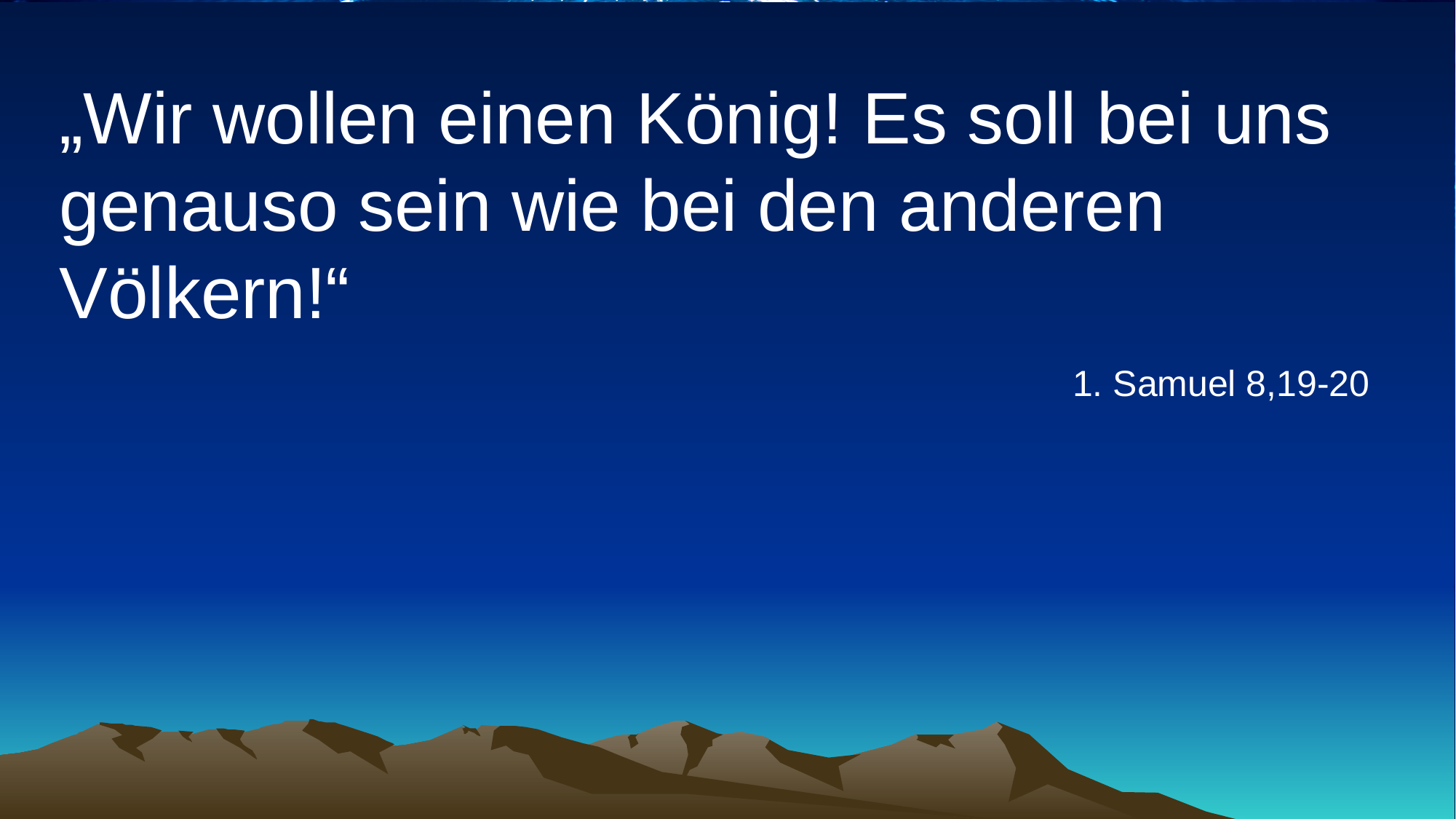

# „Wir wollen einen König! Es soll bei uns genauso sein wie bei den anderen Völkern!“
1. Samuel 8,19-20